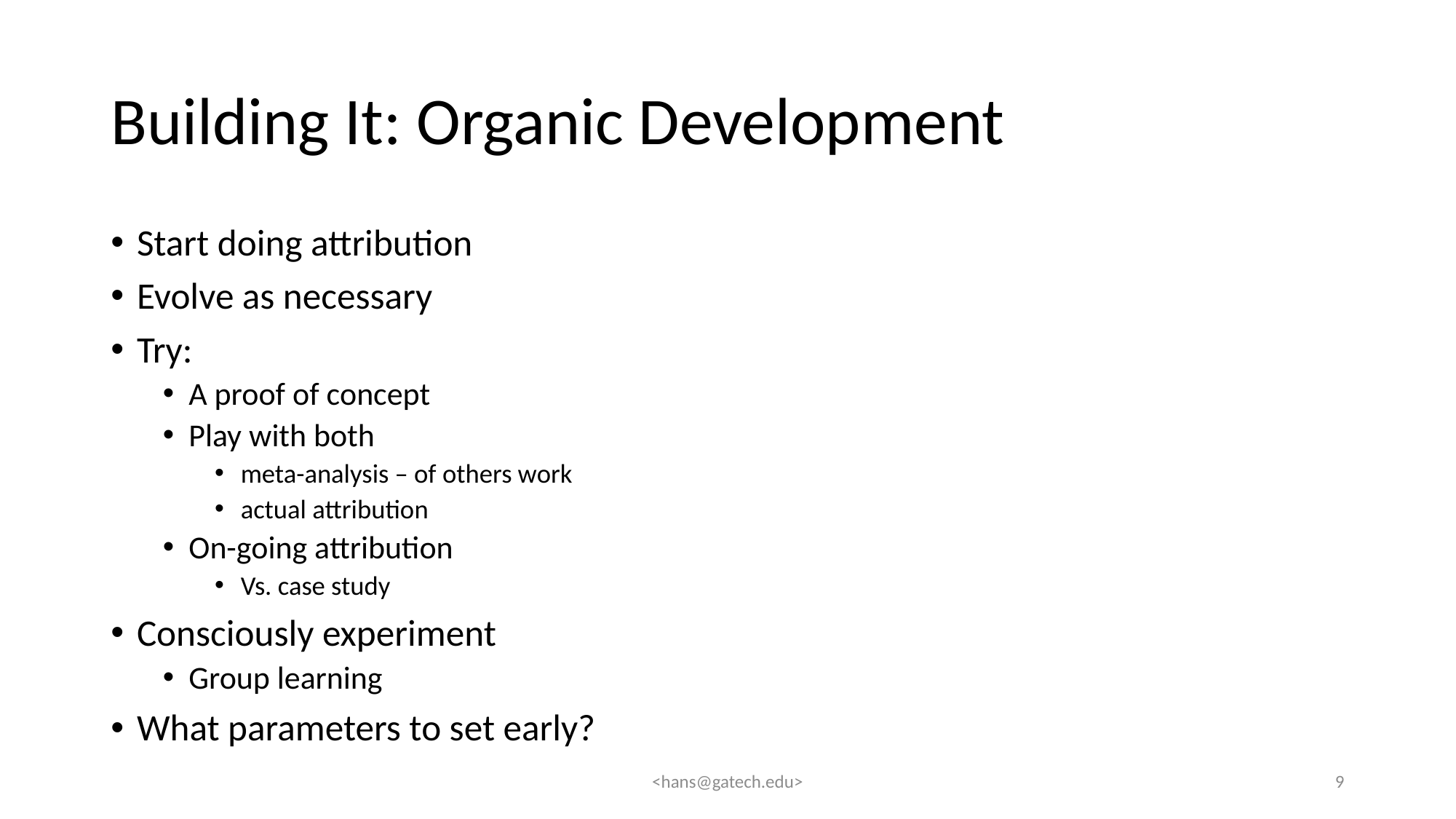

# Building It: Organic Development
Start doing attribution
Evolve as necessary
Try:
A proof of concept
Play with both
meta-analysis – of others work
actual attribution
On-going attribution
Vs. case study
Consciously experiment
Group learning
What parameters to set early?

<hans@gatech.edu>
9